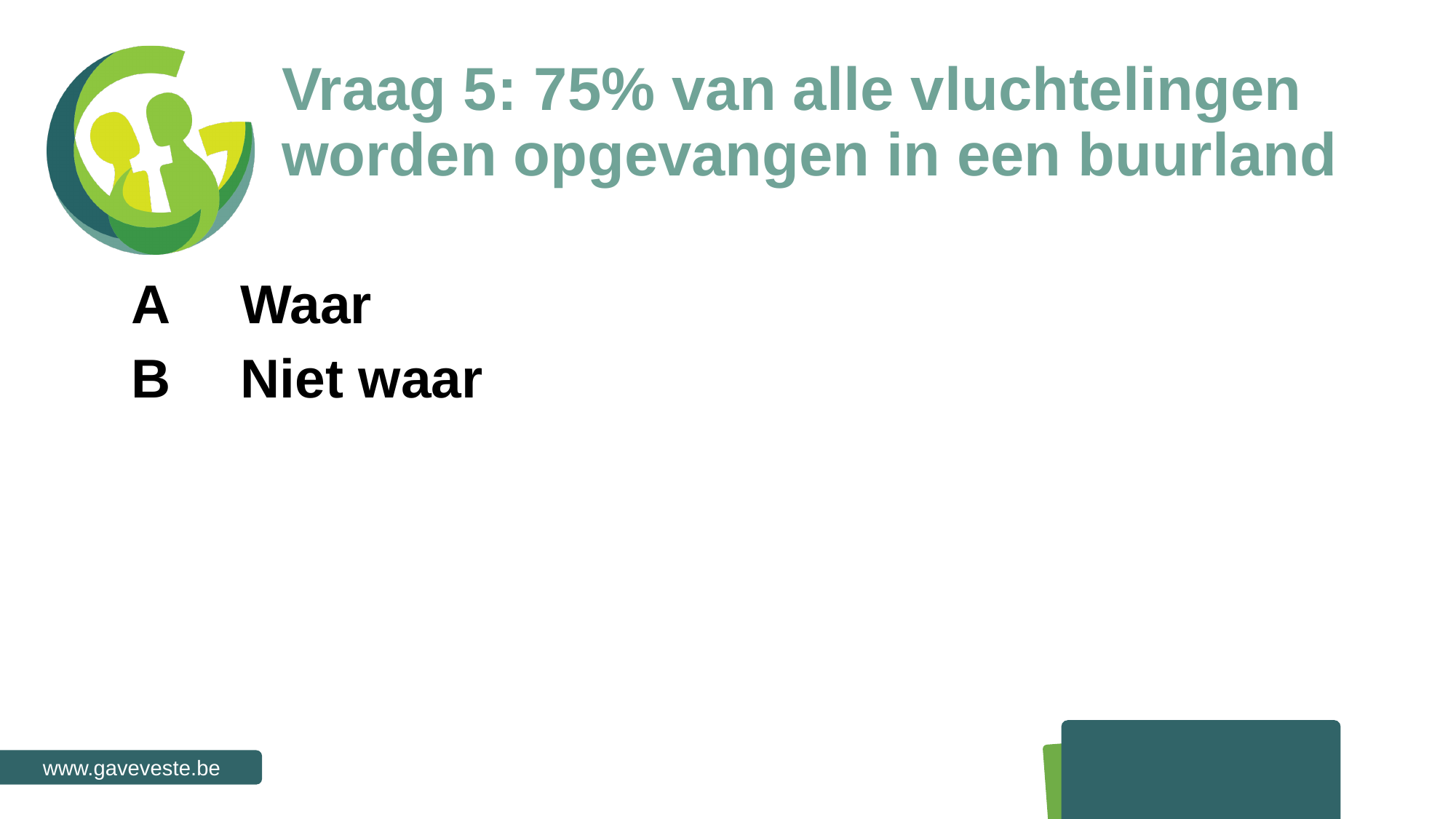

# Vraag 5: 75% van alle vluchtelingen worden opgevangen in een buurland
A  	Waar
B 	Niet waar